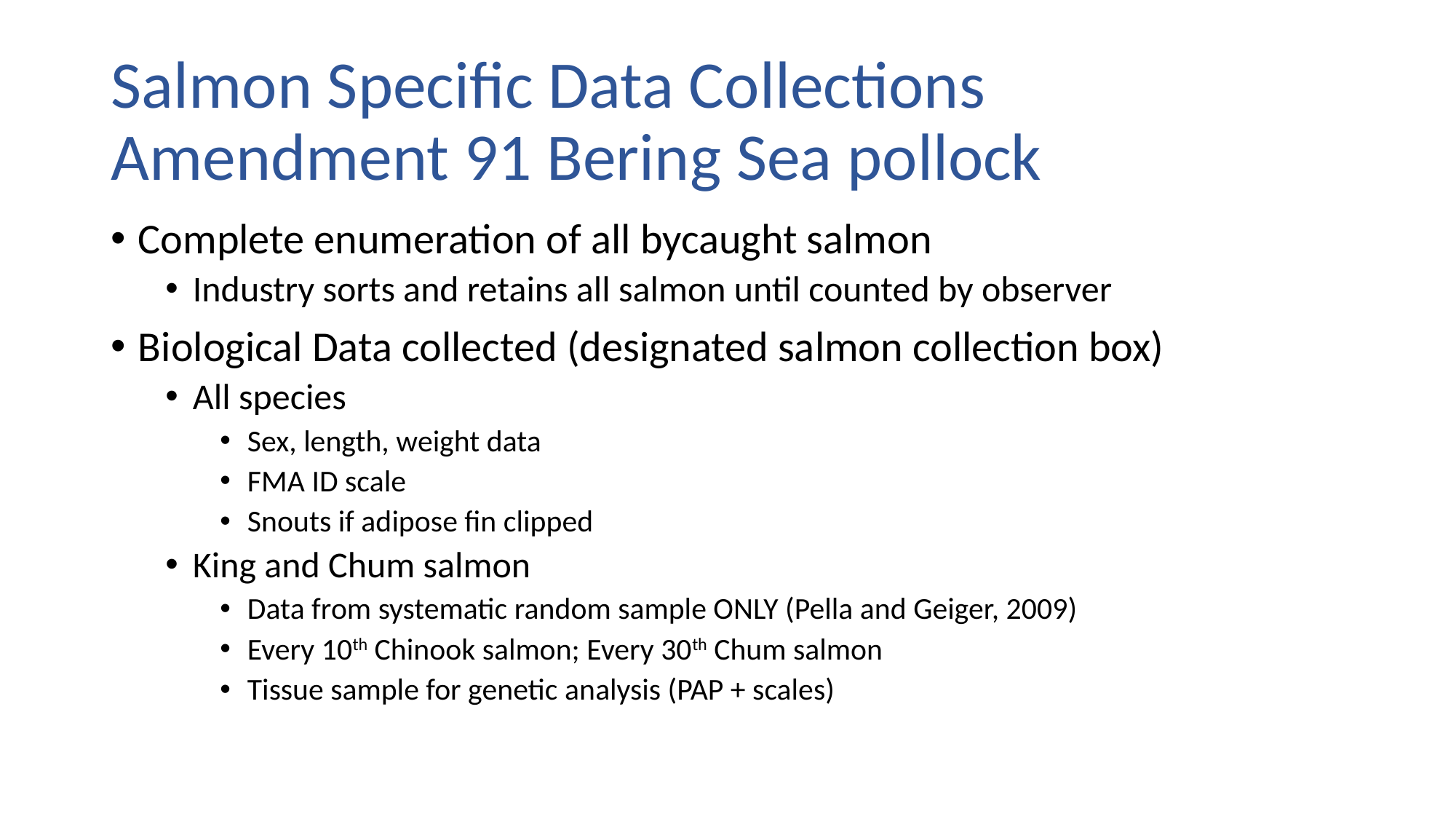

# Salmon Specific Data Collections Amendment 91 Bering Sea pollock
Complete enumeration of all bycaught salmon
Industry sorts and retains all salmon until counted by observer
Biological Data collected (designated salmon collection box)
All species
Sex, length, weight data
FMA ID scale
Snouts if adipose fin clipped
King and Chum salmon
Data from systematic random sample ONLY (Pella and Geiger, 2009)
Every 10th Chinook salmon; Every 30th Chum salmon
Tissue sample for genetic analysis (PAP + scales)